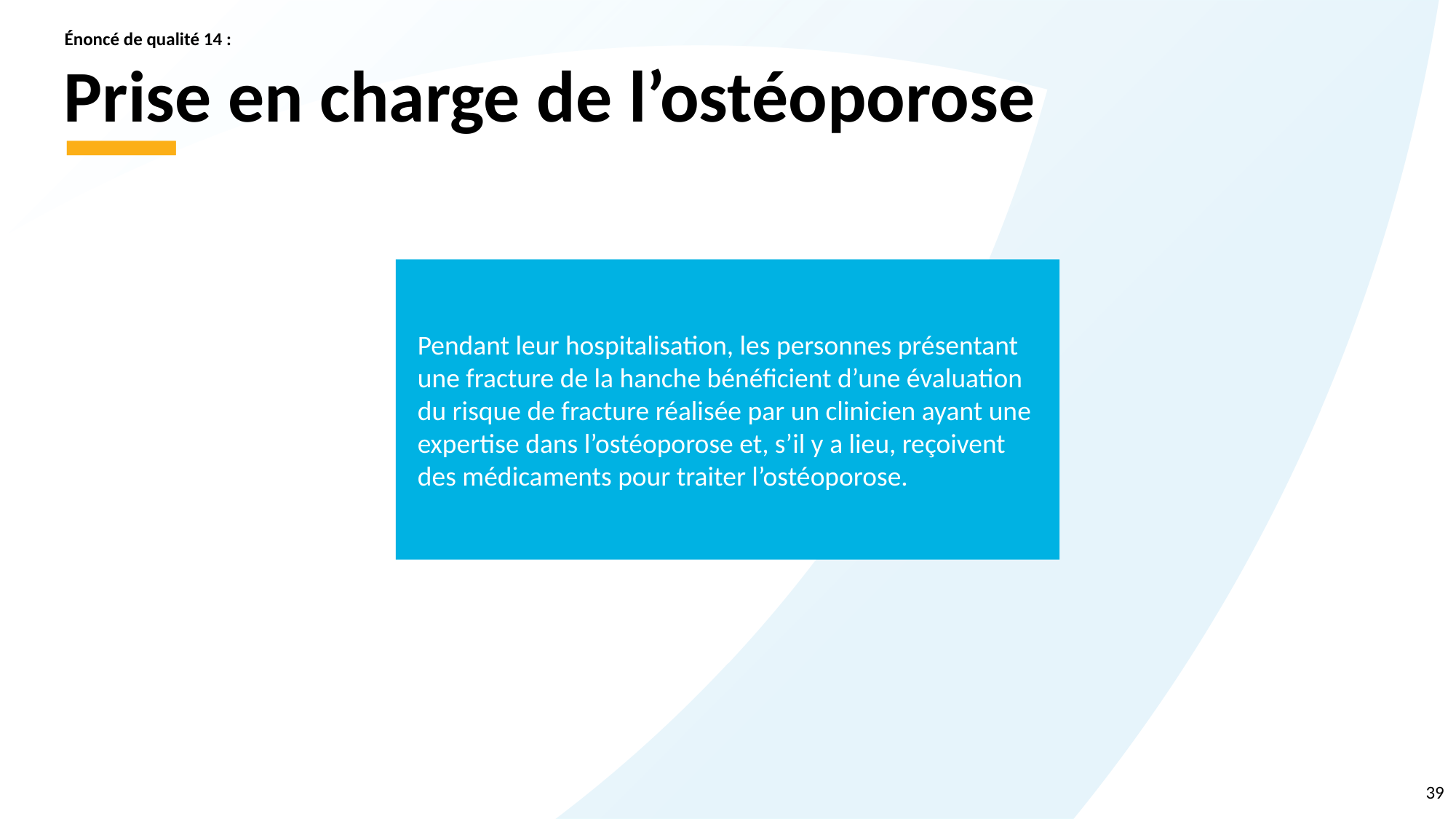

Énoncé de qualité 14 :
# Prise en charge de l’ostéoporose
Pendant leur hospitalisation, les personnes présentant une fracture de la hanche bénéficient d’une évaluation du risque de fracture réalisée par un clinicien ayant une expertise dans l’ostéoporose et, s’il y a lieu, reçoivent des médicaments pour traiter l’ostéoporose.
39